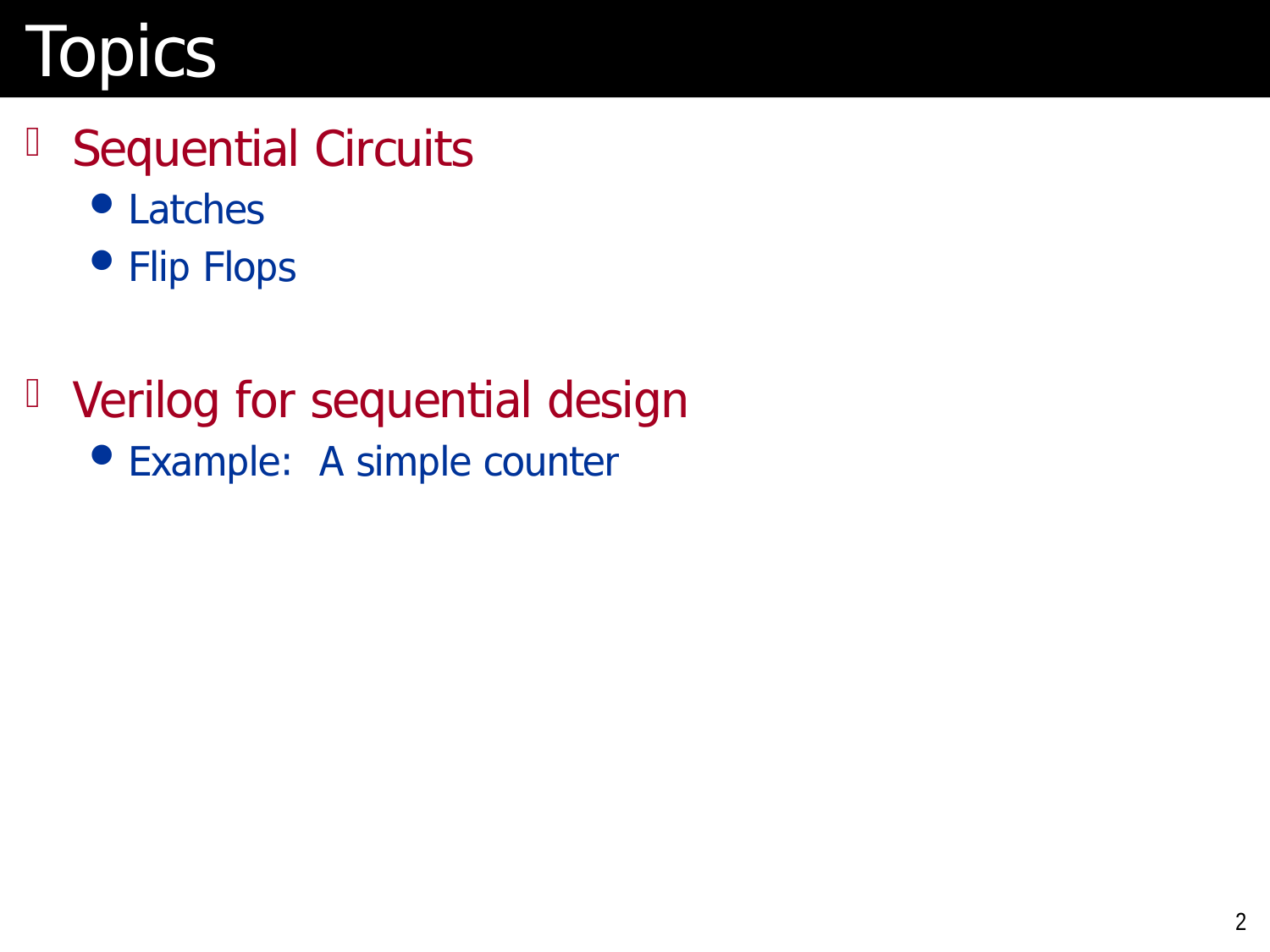

# Topics
Sequential Circuits
Latches
Flip Flops

Verilog for sequential design
Example:  A simple counter
2